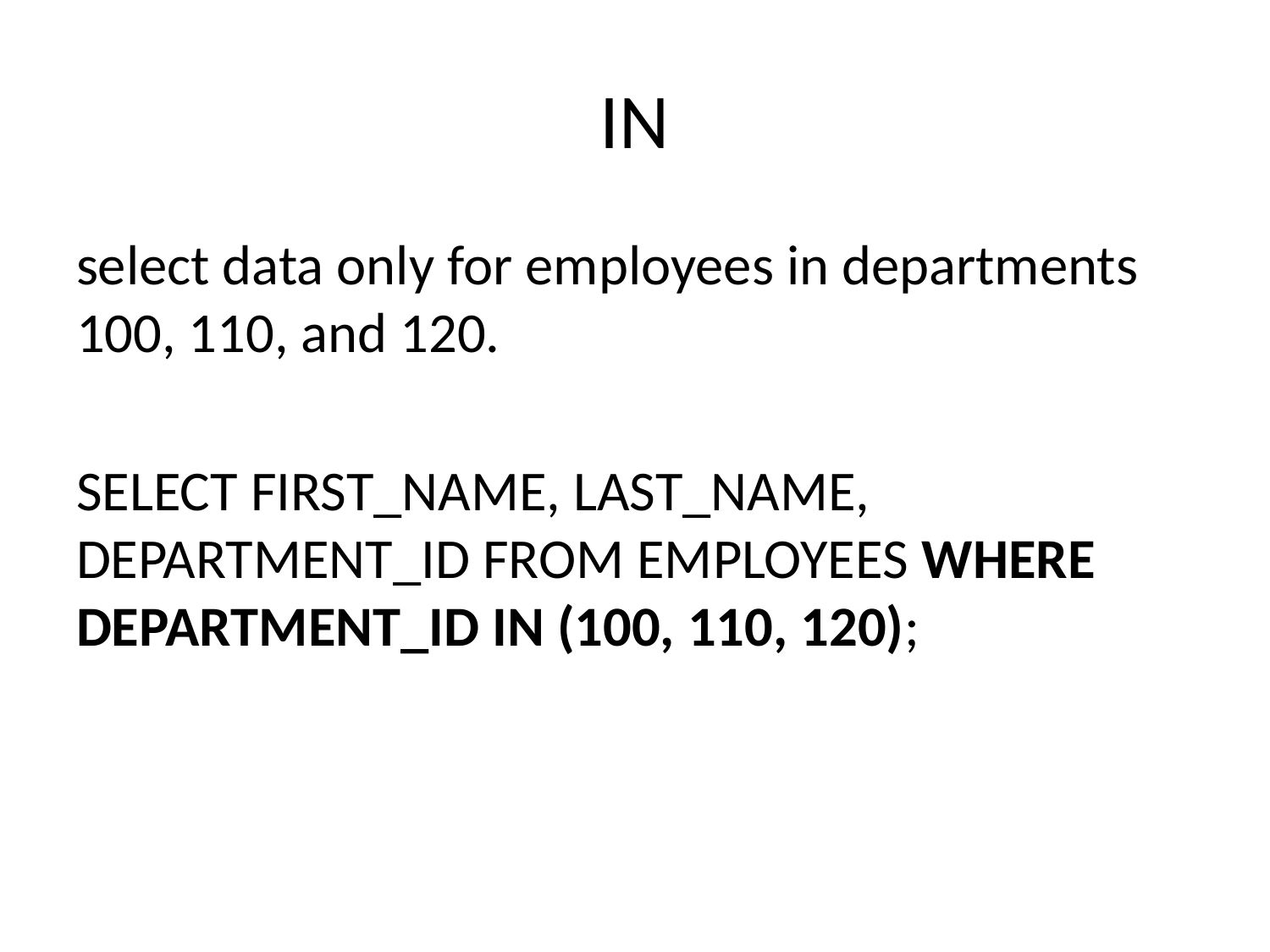

# IN
select data only for employees in departments 100, 110, and 120.

SELECT FIRST_NAME, LAST_NAME, DEPARTMENT_ID FROM EMPLOYEES WHERE DEPARTMENT_ID IN (100, 110, 120);